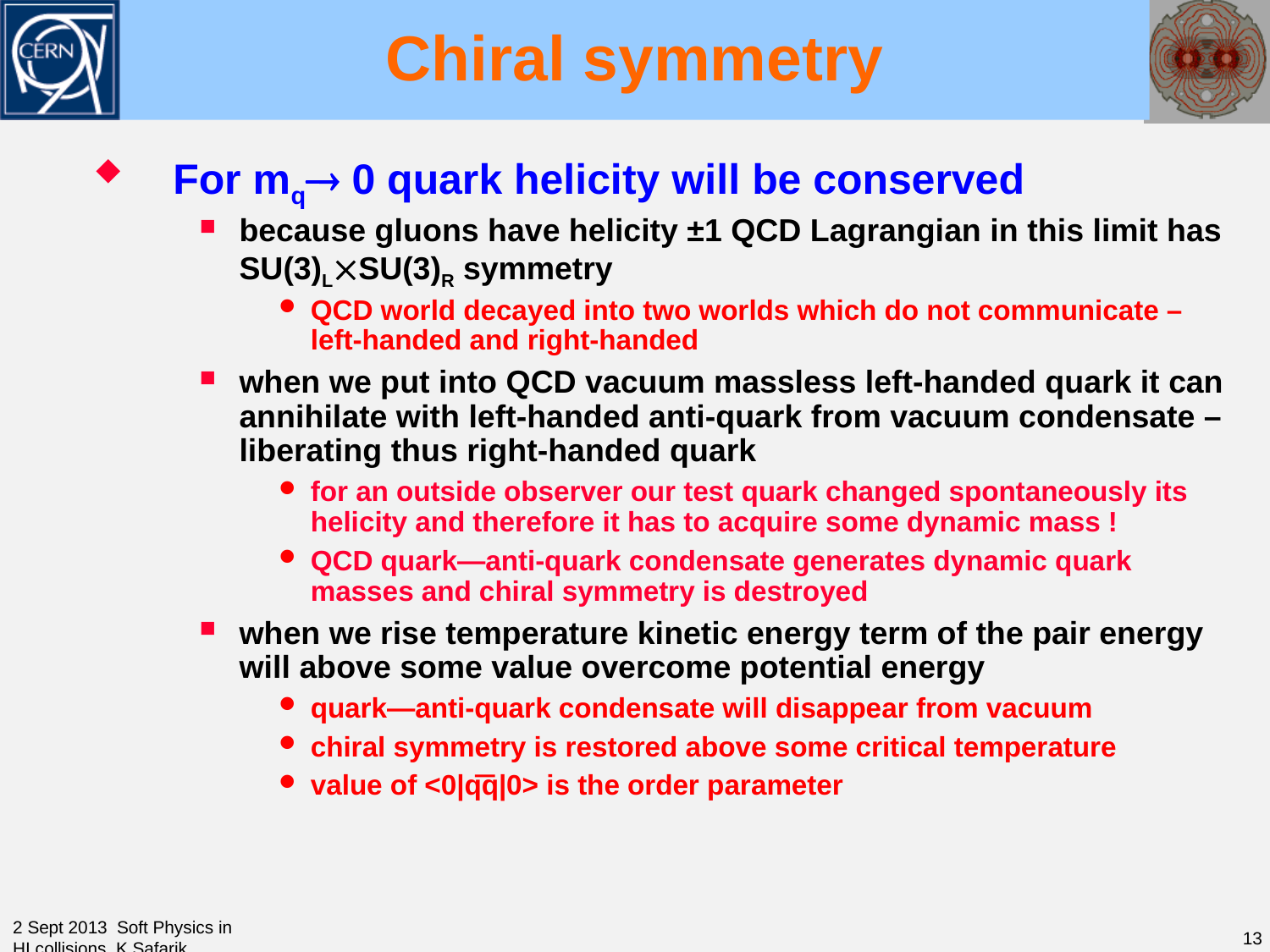

# Chiral symmetry
For mq→ 0 quark helicity will be conserved
because gluons have helicity ±1 QCD Lagrangian in this limit has SU(3)L×SU(3)R symmetry
QCD world decayed into two worlds which do not communicate – left-handed and right-handed
when we put into QCD vacuum massless left-handed quark it can annihilate with left-handed anti-quark from vacuum condensate – liberating thus right-handed quark
for an outside observer our test quark changed spontaneously its helicity and therefore it has to acquire some dynamic mass !
QCD quark—anti-quark condensate generates dynamic quark masses and chiral symmetry is destroyed
when we rise temperature kinetic energy term of the pair energy will above some value overcome potential energy
quark—anti-quark condensate will disappear from vacuum
chiral symmetry is restored above some critical temperature
value of <0|qq|0> is the order parameter

2 Sept 2013  Soft Physics in HI collisions  K.Safarik
13